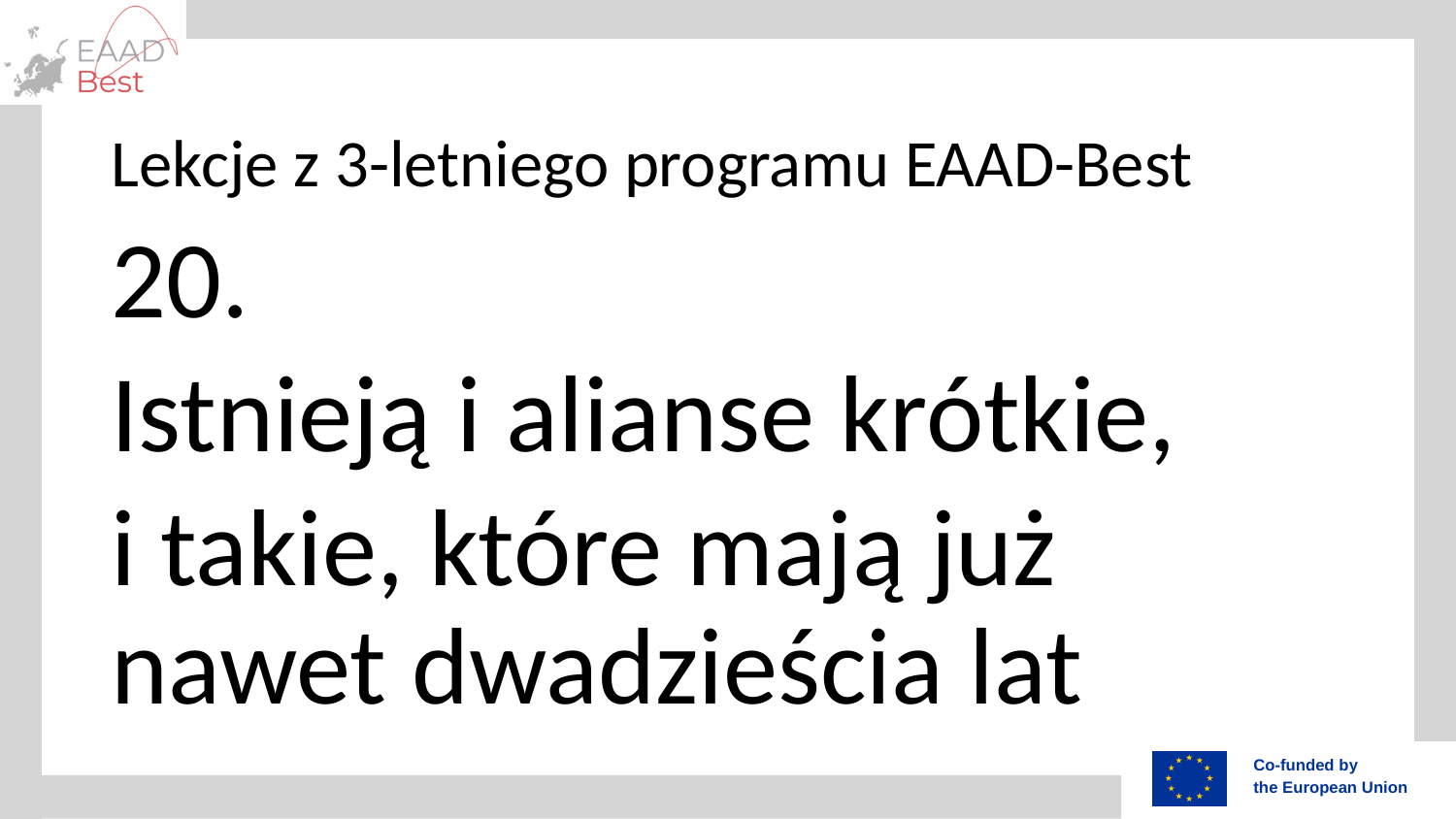

# Lekcje z 3-letniego programu EAAD-Best
20.
Istnieją i alianse krótkie,
i takie, które mają już nawet dwadzieścia lat